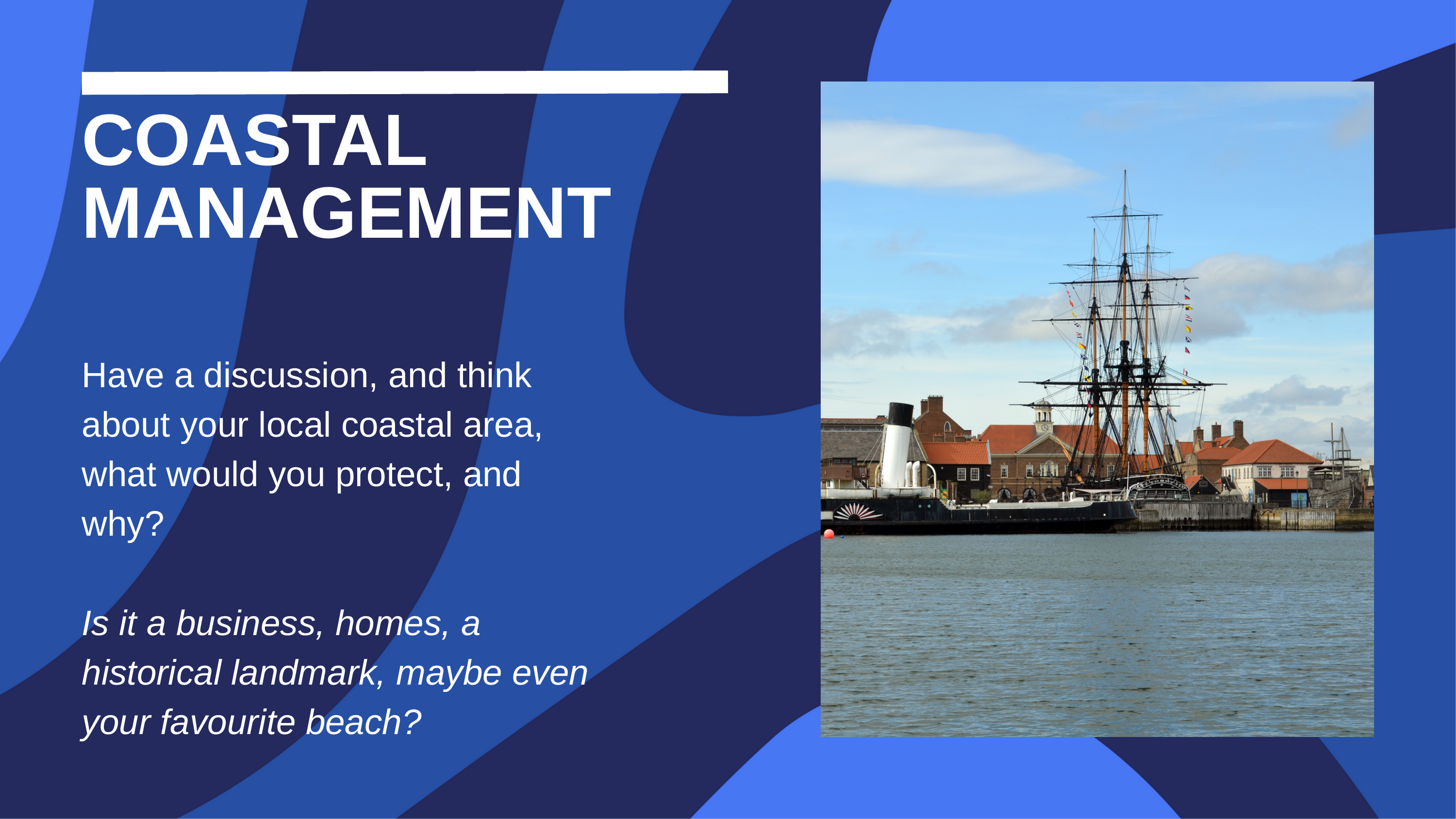

COASTAL MANAGEMENT
Have a discussion, and think about your local coastal area, what would you protect, and why?

Is it a business, homes, a historical landmark, maybe even your favourite beach?